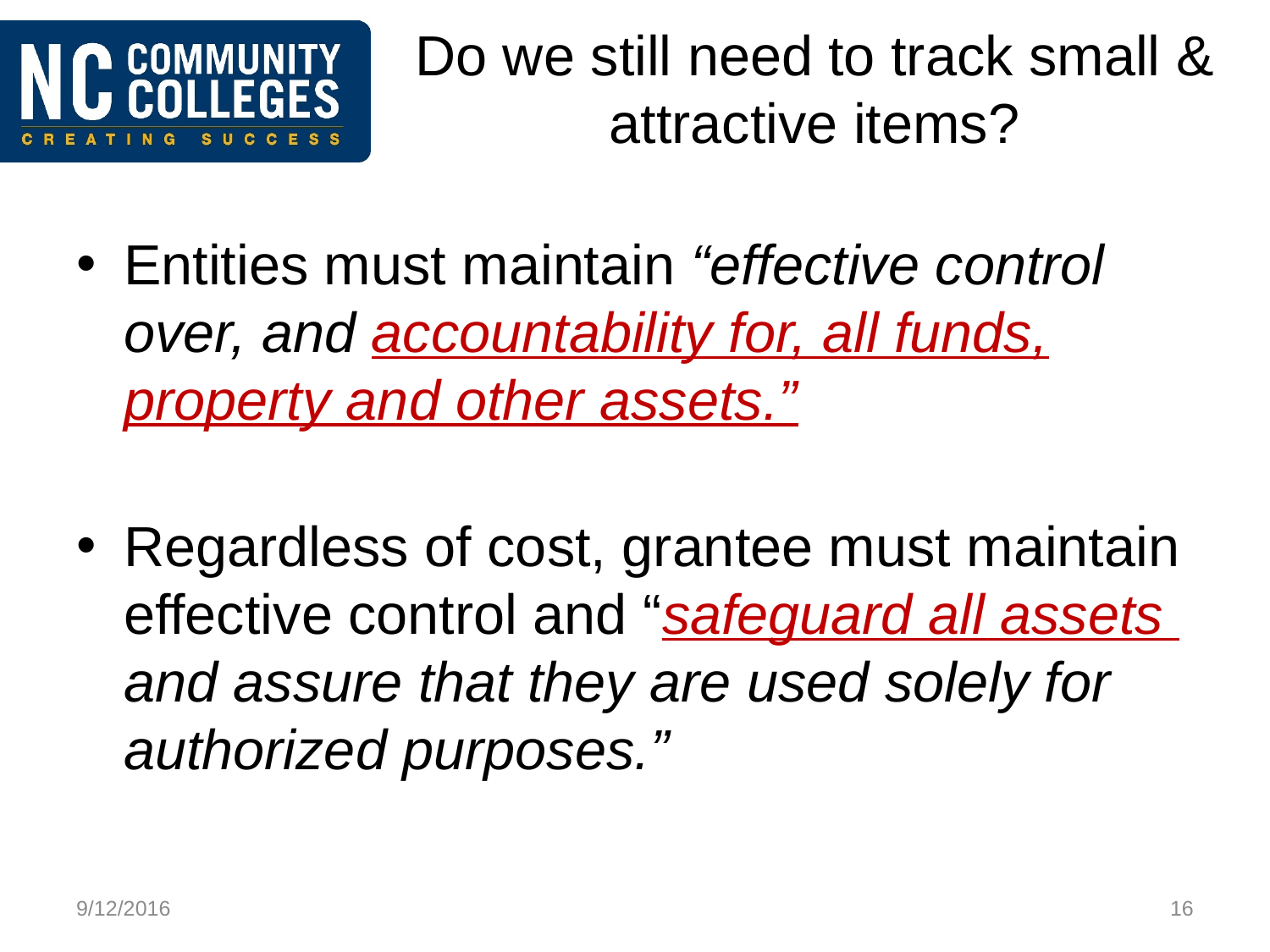

# Do we still need to track small & attractive items?
Entities must maintain “effective control over, and accountability for, all funds, property and other assets.”
Regardless of cost, grantee must maintain effective control and “safeguard all assets  and assure that they are used solely for authorized purposes.”
9/12/2016
16